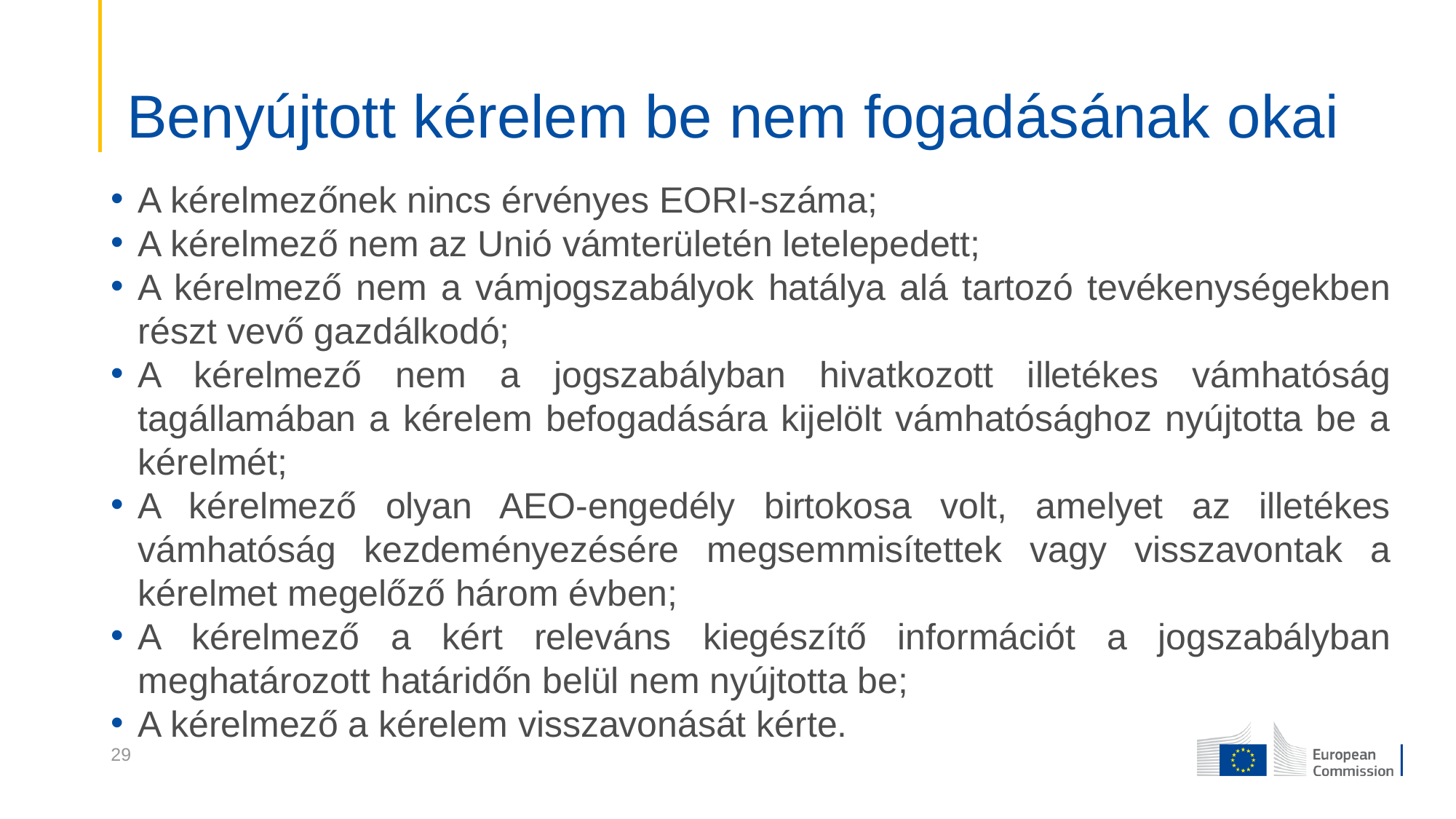

# Benyújtott kérelem be nem fogadásának okai
A kérelmezőnek nincs érvényes EORI-száma;
A kérelmező nem az Unió vámterületén letelepedett;
A kérelmező nem a vámjogszabályok hatálya alá tartozó tevékenységekben részt vevő gazdálkodó;
A kérelmező nem a jogszabályban hivatkozott illetékes vámhatóság tagállamában a kérelem befogadására kijelölt vámhatósághoz nyújtotta be a kérelmét;
A kérelmező olyan AEO-engedély birtokosa volt, amelyet az illetékes vámhatóság kezdeményezésére megsemmisítettek vagy visszavontak a kérelmet megelőző három évben;
A kérelmező a kért releváns kiegészítő információt a jogszabályban meghatározott határidőn belül nem nyújtotta be;
A kérelmező a kérelem visszavonását kérte.

29